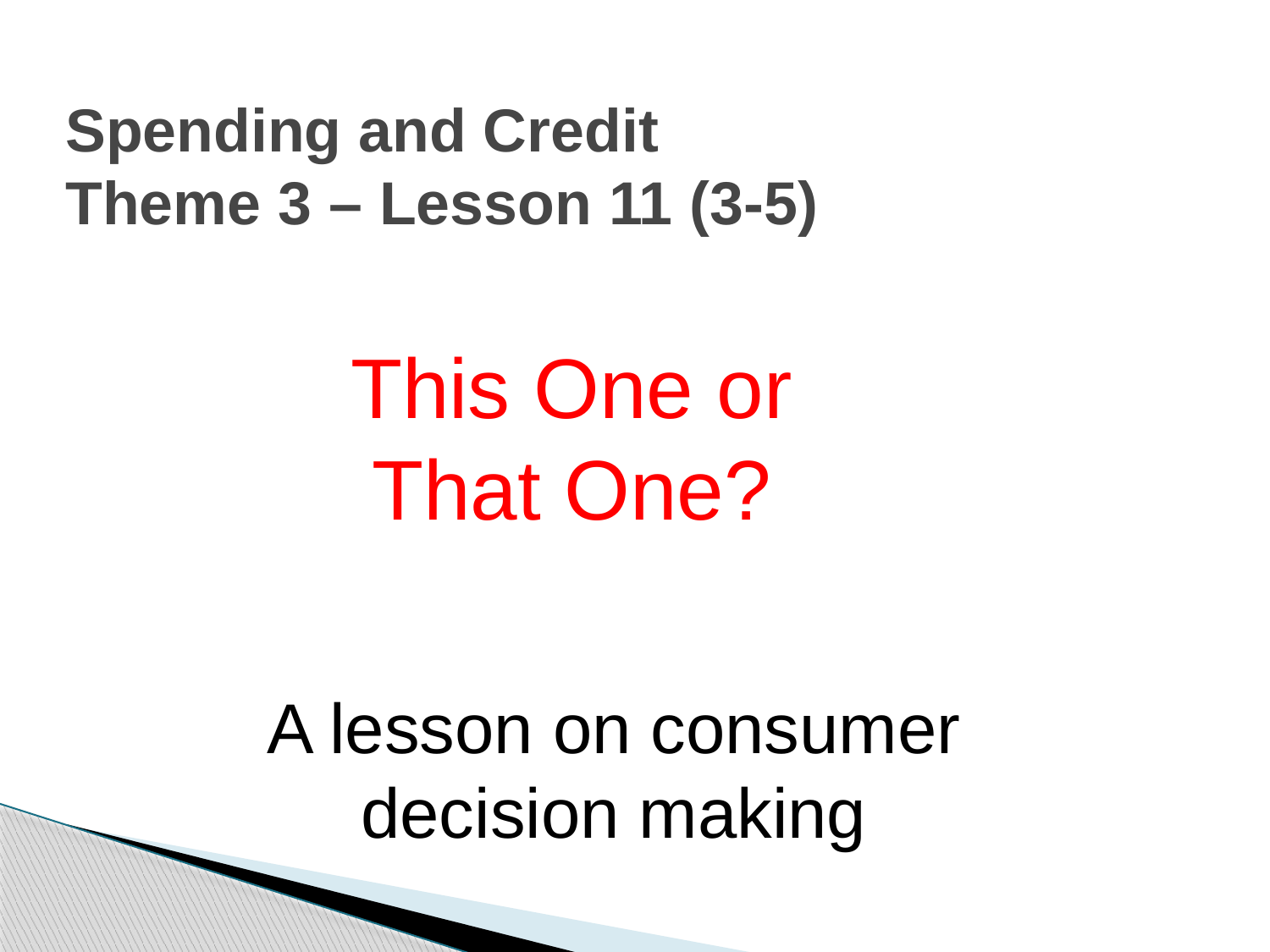

# Spending and Credit Theme 3 – Lesson 11 (3-5)
This One or That One?
A lesson on consumer decision making